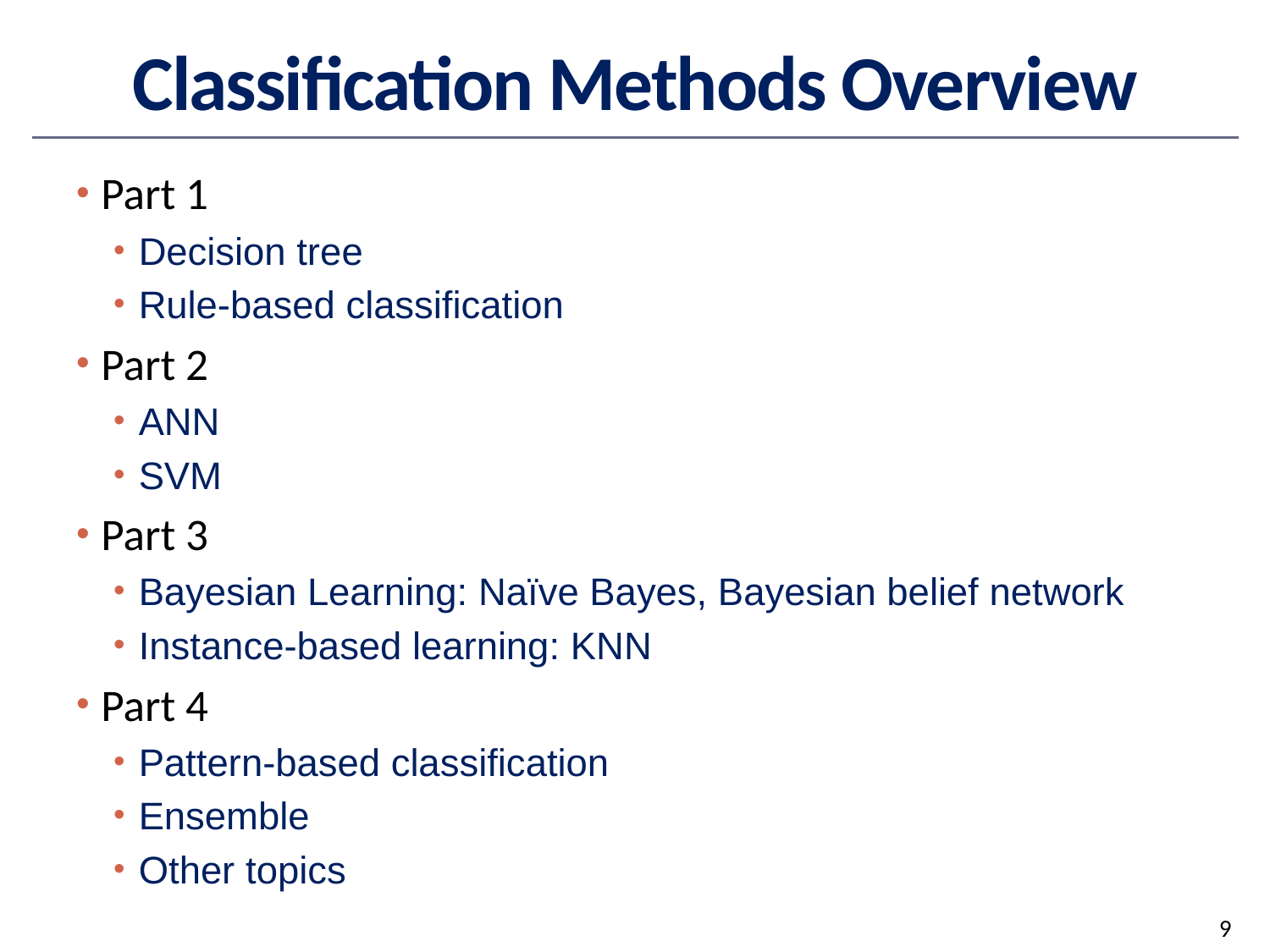

# Classification Methods Overview
Part 1
Decision tree
Rule-based classification
Part 2
ANN
SVM
Part 3
Bayesian Learning: Naïve Bayes, Bayesian belief network
Instance-based learning: KNN
Part 4
Pattern-based classification
Ensemble
Other topics
9